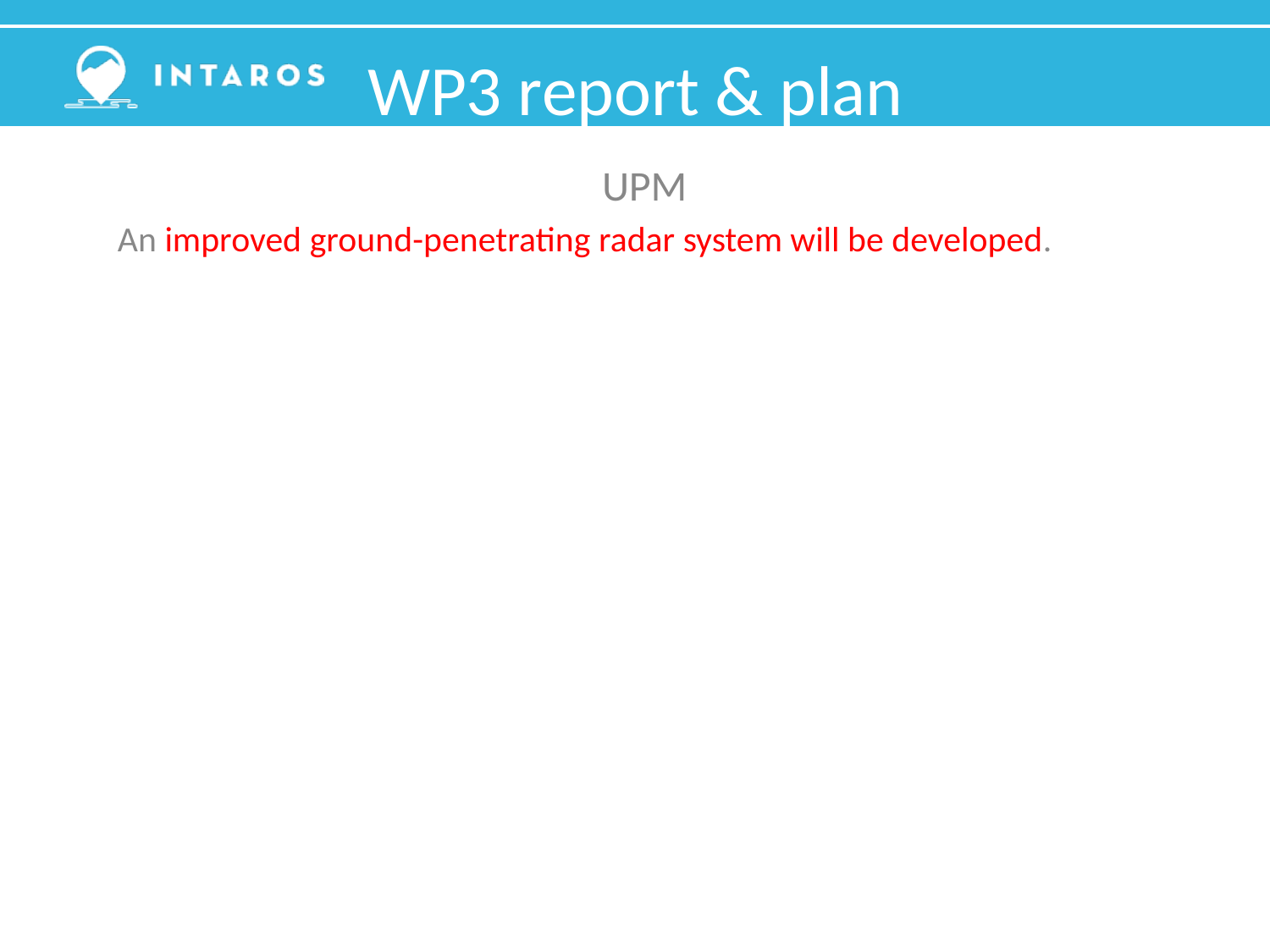

WP3 report & plan
UPM
An improved ground-penetrating radar system will be developed.